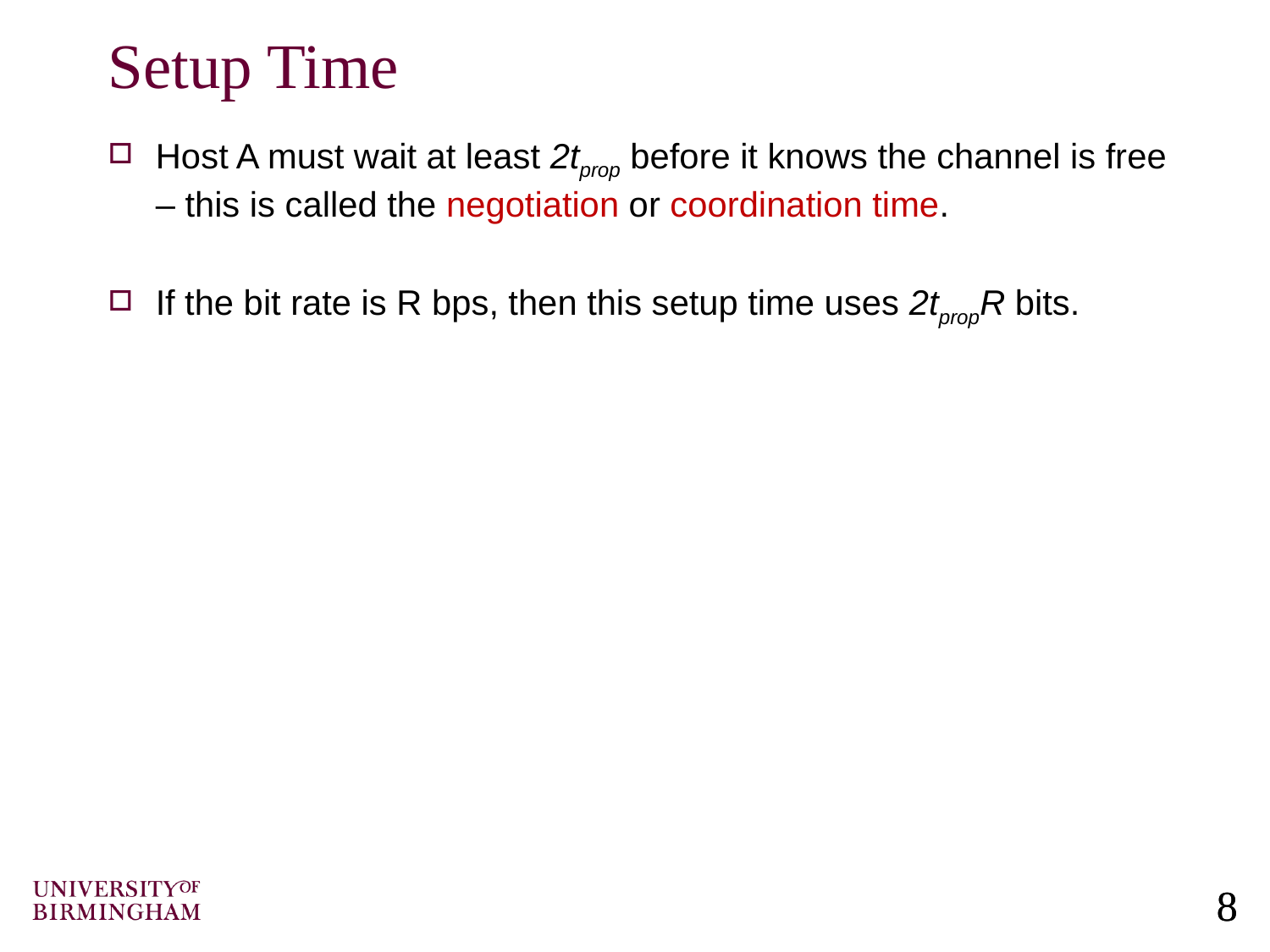

# Setup Time
Host A must wait at least 2tprop before it knows the channel is free – this is called the negotiation or coordination time.

If the bit rate is R bps, then this setup time uses 2tpropR bits.